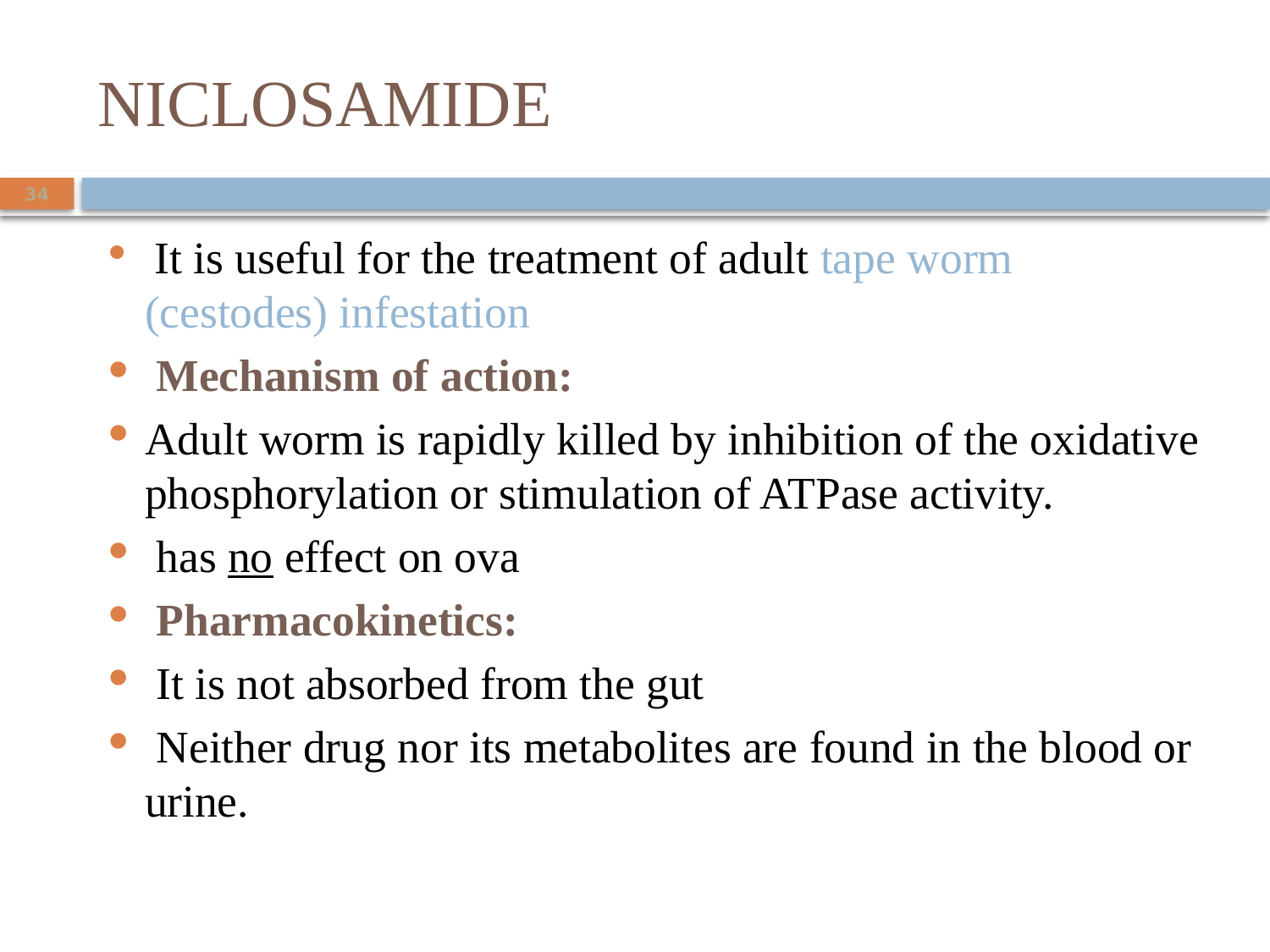

# NICLOSAMIDE
34
 It is useful for the treatment of adult tape worm (cestodes) infestation
 Mechanism of action:
Adult worm is rapidly killed by inhibition of the oxidative phosphorylation or stimulation of ATPase activity.
 has no effect on ova
 Pharmacokinetics:
 It is not absorbed from the gut
 Neither drug nor its metabolites are found in the blood or urine.